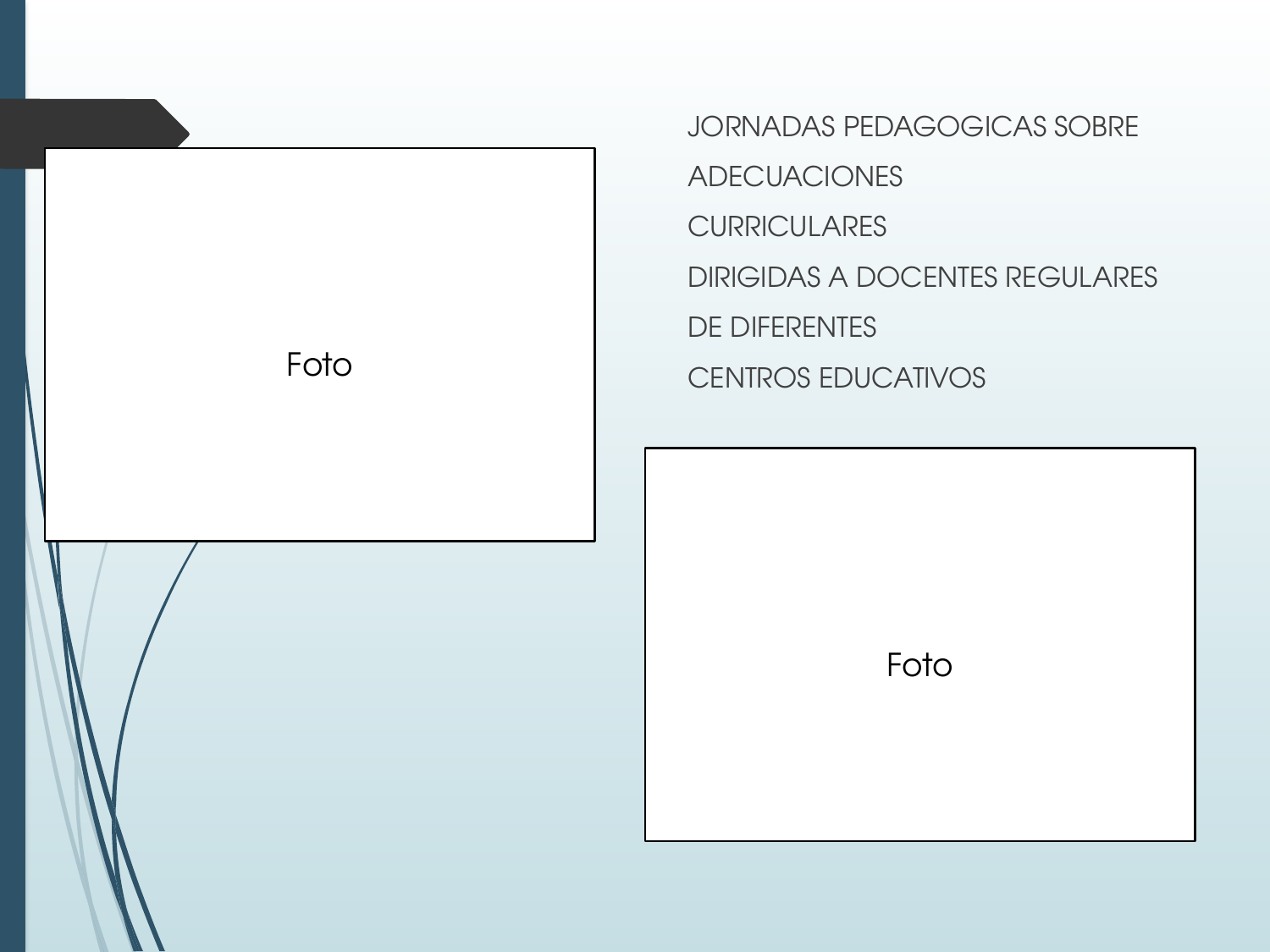

JORNADAS PEDAGOGICAS SOBRE
ADECUACIONES
CURRICULARES
DIRIGIDAS A DOCENTES REGULARES
DE DIFERENTES
CENTROS EDUCATIVOS

Foto

Foto